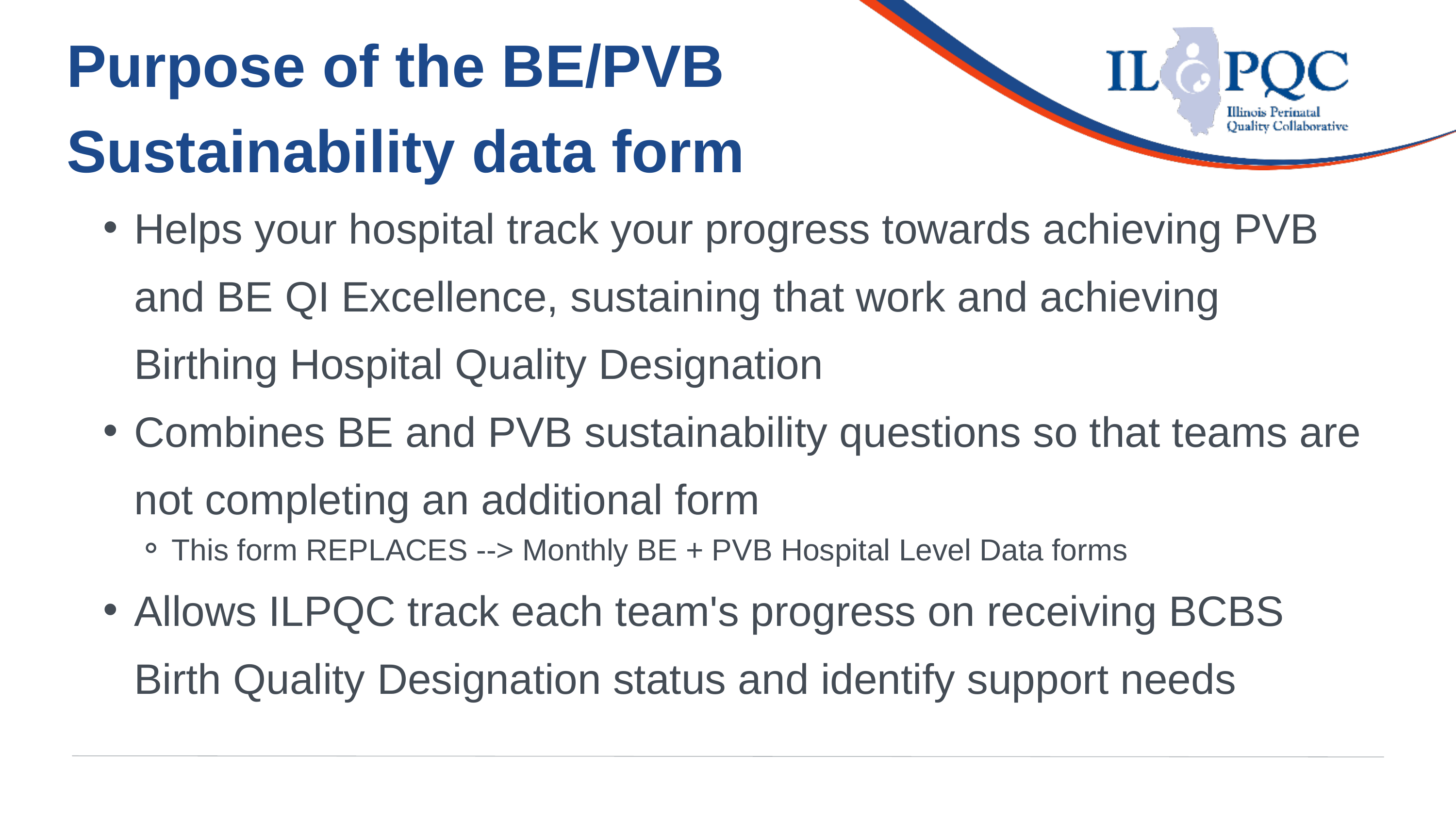

Purpose of the BE/PVB Sustainability data form
Helps your hospital track your progress towards achieving PVB and BE QI Excellence, sustaining that work and achieving  Birthing Hospital Quality Designation
Combines BE and PVB sustainability questions so that teams are not completing an additional form
This form REPLACES --> Monthly BE + PVB Hospital Level Data forms
Allows ILPQC track each team's progress on receiving BCBS Birth Quality Designation status and identify support needs